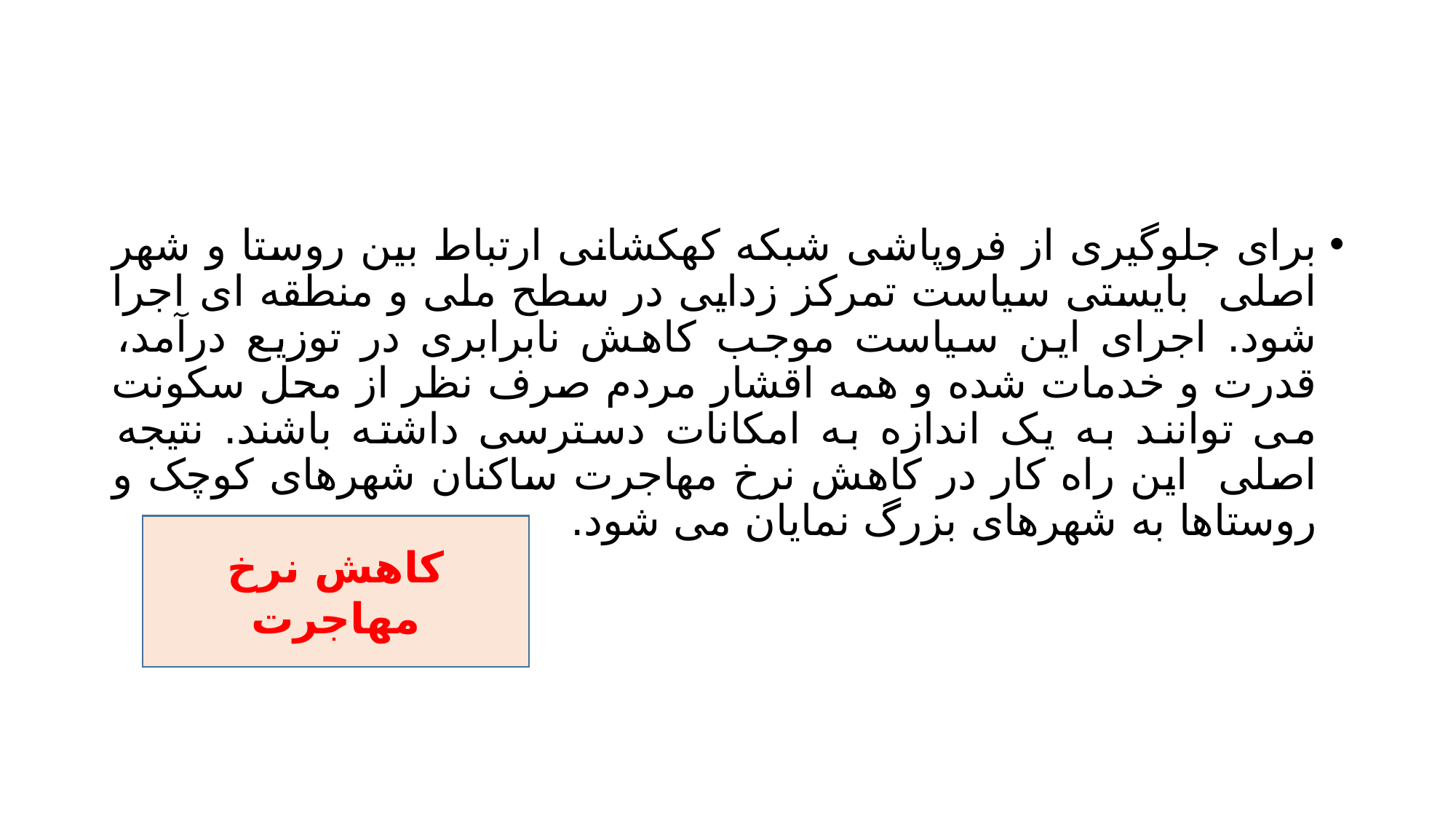

#
برای جلوگیری از فروپاشی شبکه کهکشانی ارتباط بین روستا و شهر اصلی  بایستی سیاست تمرکز زدایی در سطح ملی و منطقه ای اجرا شود. اجرای این سیاست موجب کاهش نابرابری در توزیع درآمد، قدرت و خدمات شده و همه اقشار مردم صرف نظر از محل سکونت می توانند به یک اندازه به امکانات دسترسی داشته باشند. نتیجه اصلی  این راه کار در کاهش نرخ مهاجرت ساکنان شهرهای کوچک و روستاها به شهرهای بزرگ نمایان می شود.

کاهش نرخ مهاجرت